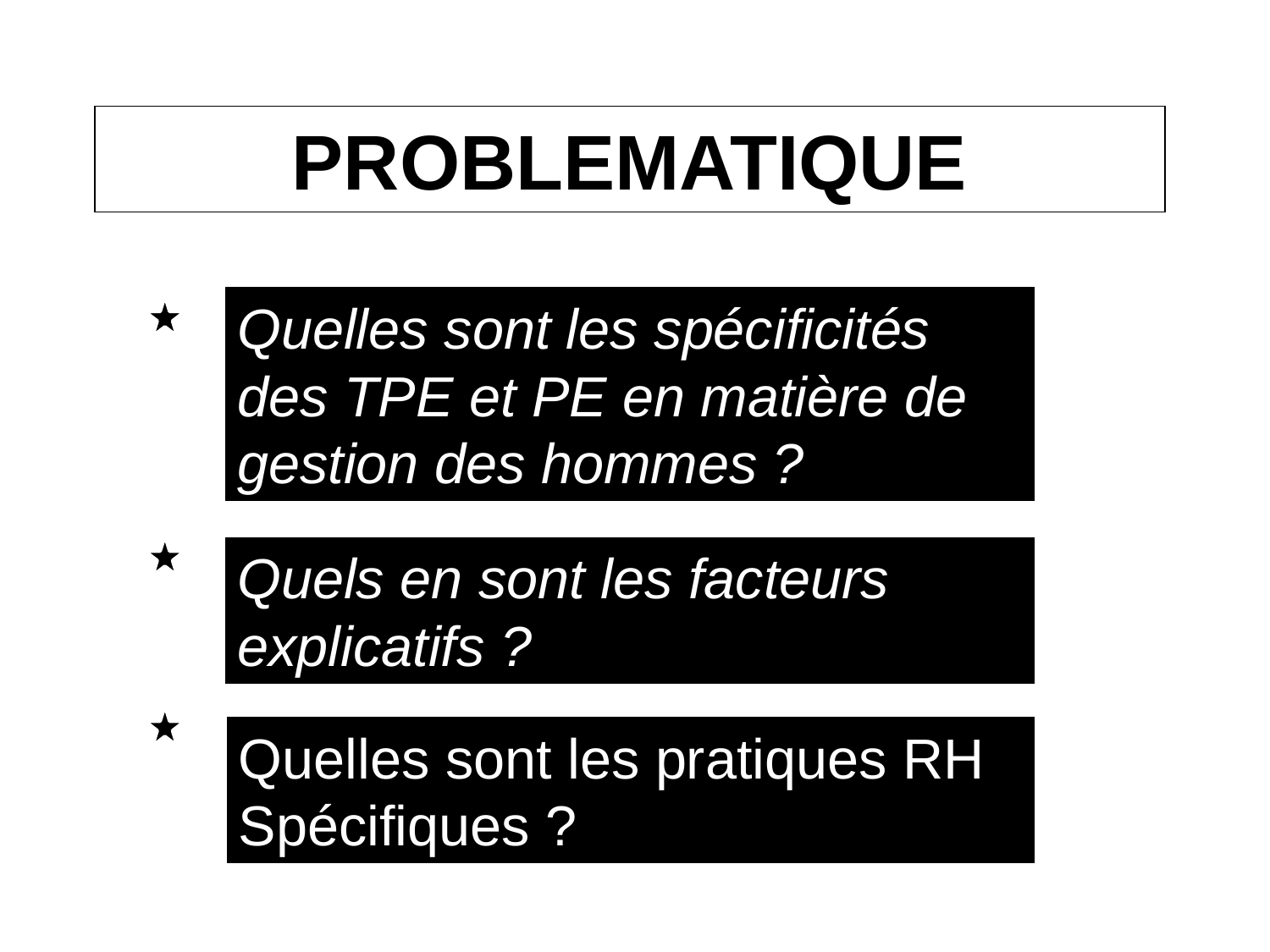

PROBLEMATIQUE
Quelles sont les spécificités des TPE et PE en matière de gestion des hommes ?

Quels en sont les facteurs explicatifs ?

Quelles sont les pratiques RH
Spécifiques ?